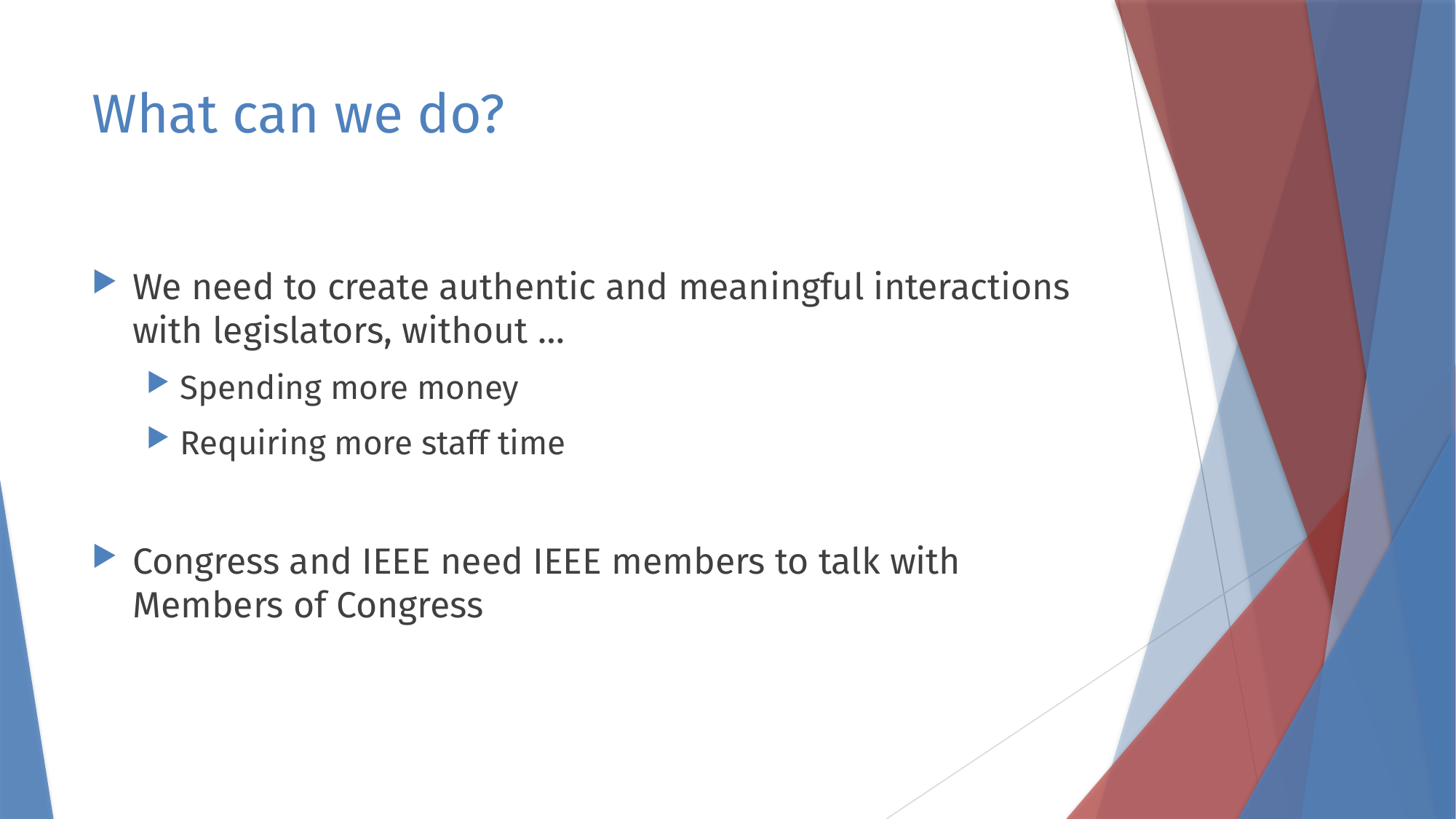

# What can we do?
We need to create authentic and meaningful interactions with legislators, without …
Spending more money
Requiring more staff time

Congress and IEEE need IEEE members to talk with Members of Congress